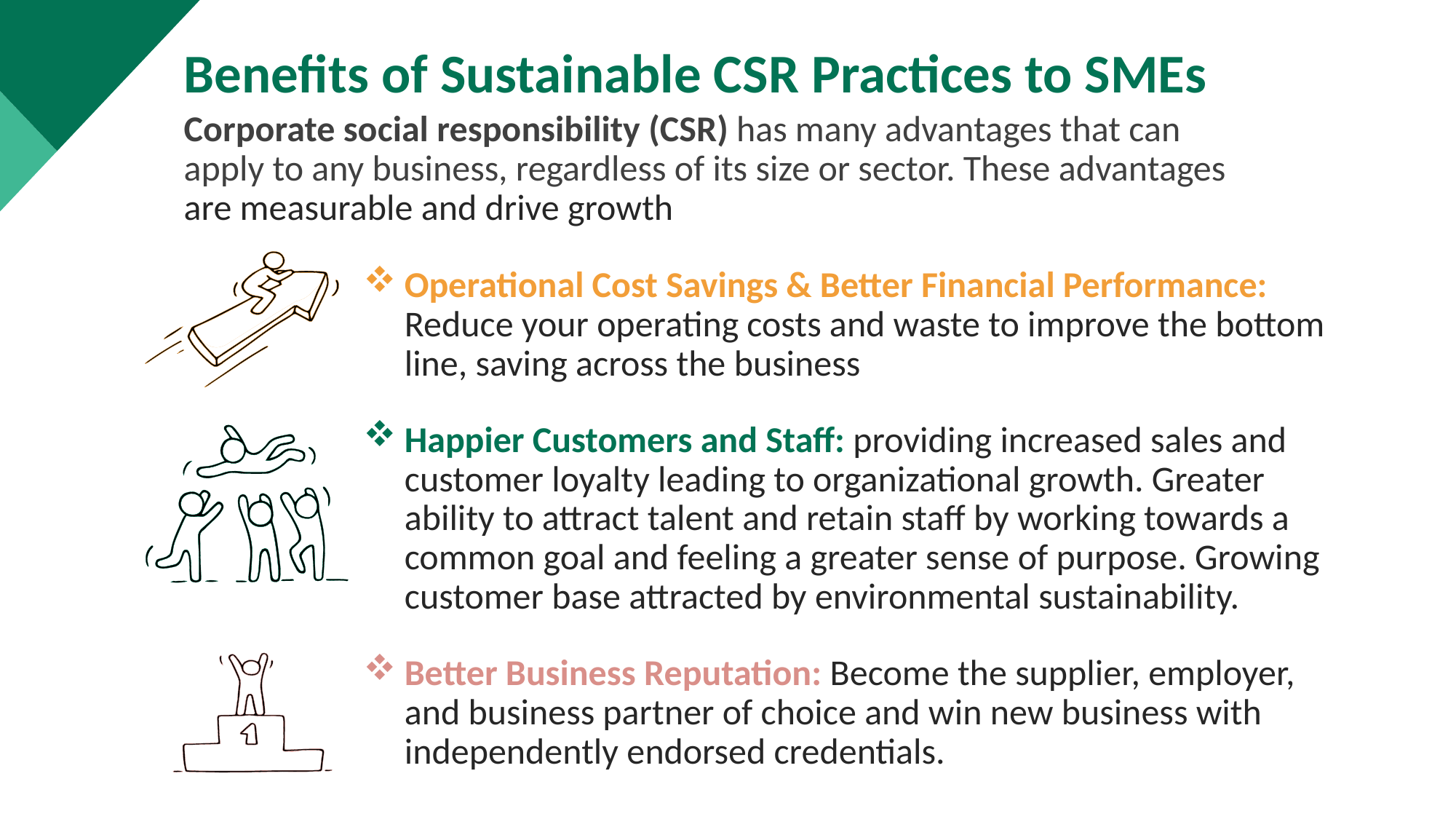

Benefits of Sustainable CSR Practices to SMEs
Corporate social responsibility (CSR) has many advantages that can apply to any business, regardless of its size or sector. These advantages are measurable and drive growth

Operational Cost Savings & Better Financial Performance: Reduce your operating costs and waste to improve the bottom line, saving across the business

Happier Customers and Staff: providing increased sales and customer loyalty leading to organizational growth. Greater ability to attract talent and retain staff by working towards a common goal and feeling a greater sense of purpose. Growing customer base attracted by environmental sustainability.

Better Business Reputation: Become the supplier, employer, and business partner of choice and win new business with independently endorsed credentials.